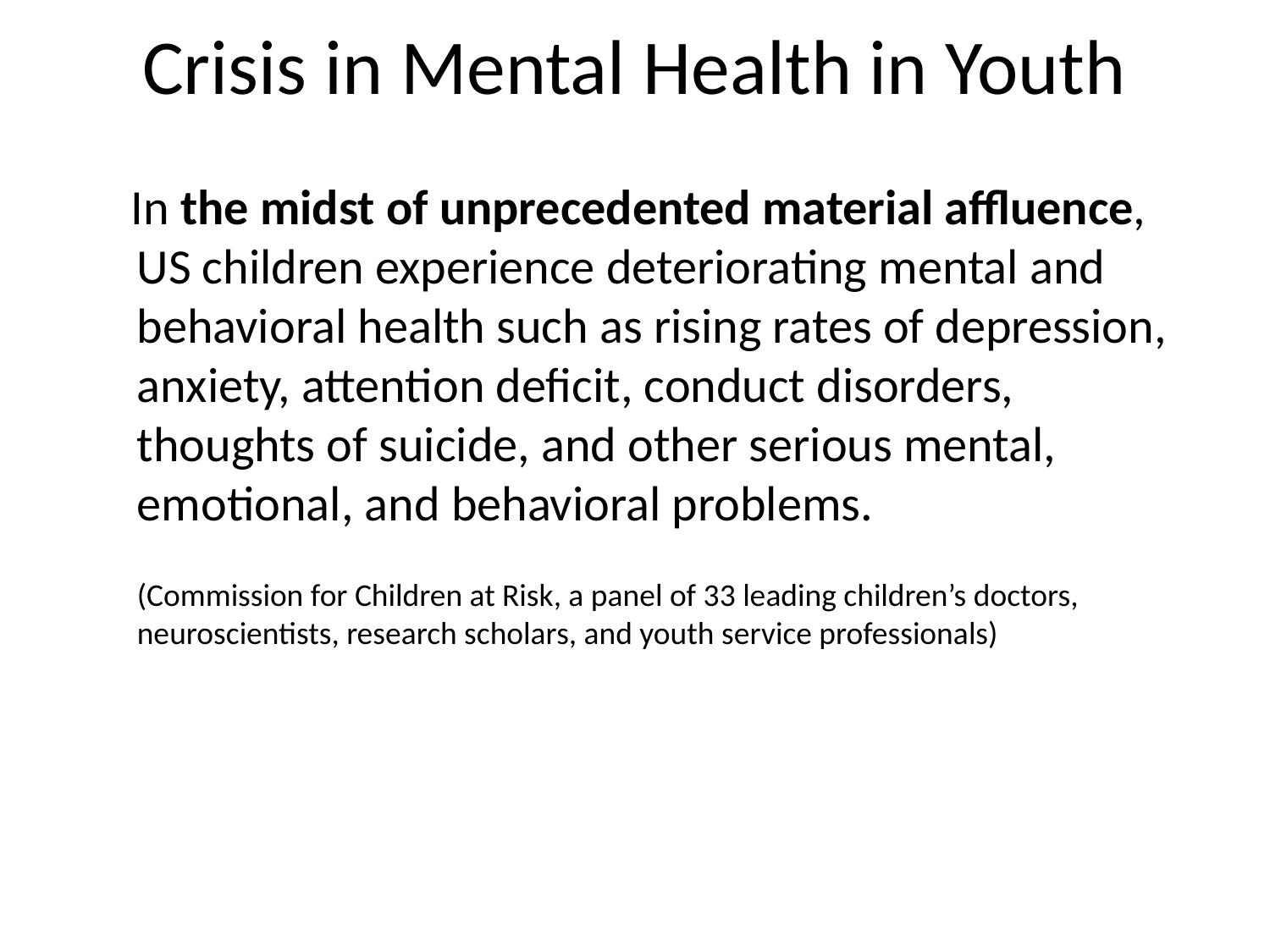

# Crisis in Mental Health in Youth
   In the midst of unprecedented material affluence, US children experience deteriorating mental and behavioral health such as rising rates of depression, anxiety, attention deficit, conduct disorders, thoughts of suicide, and other serious mental, emotional, and behavioral problems.
(Commission for Children at Risk, a panel of 33 leading children’s doctors, neuroscientists, research scholars, and youth service professionals)